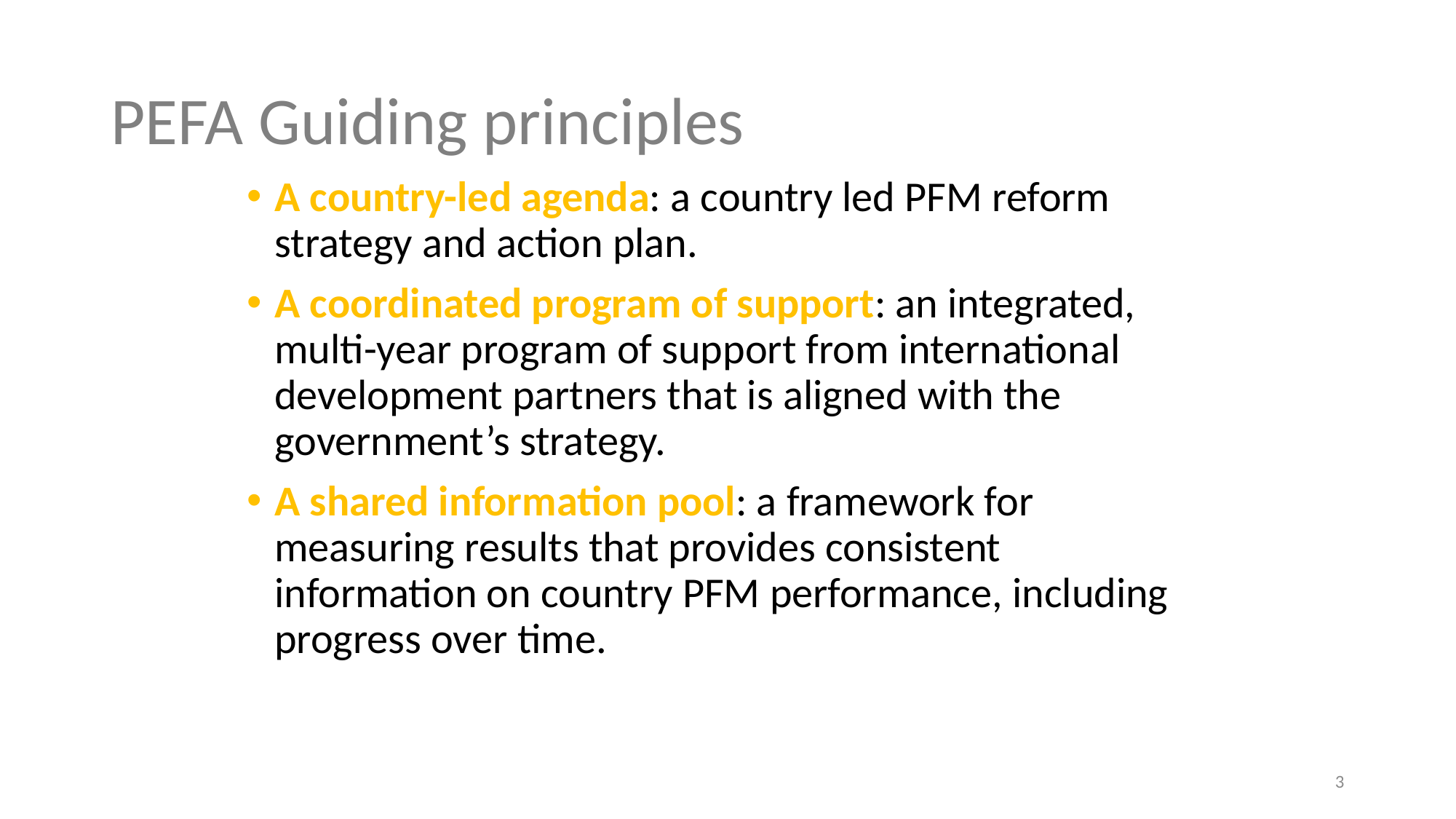

# PEFA Guiding principles
A country-led agenda: a country led PFM reform strategy and action plan.
A coordinated program of support: an integrated, multi-year program of support from international development partners that is aligned with the government’s strategy.
A shared information pool: a framework for measuring results that provides consistent information on country PFM performance, including progress over time.
3